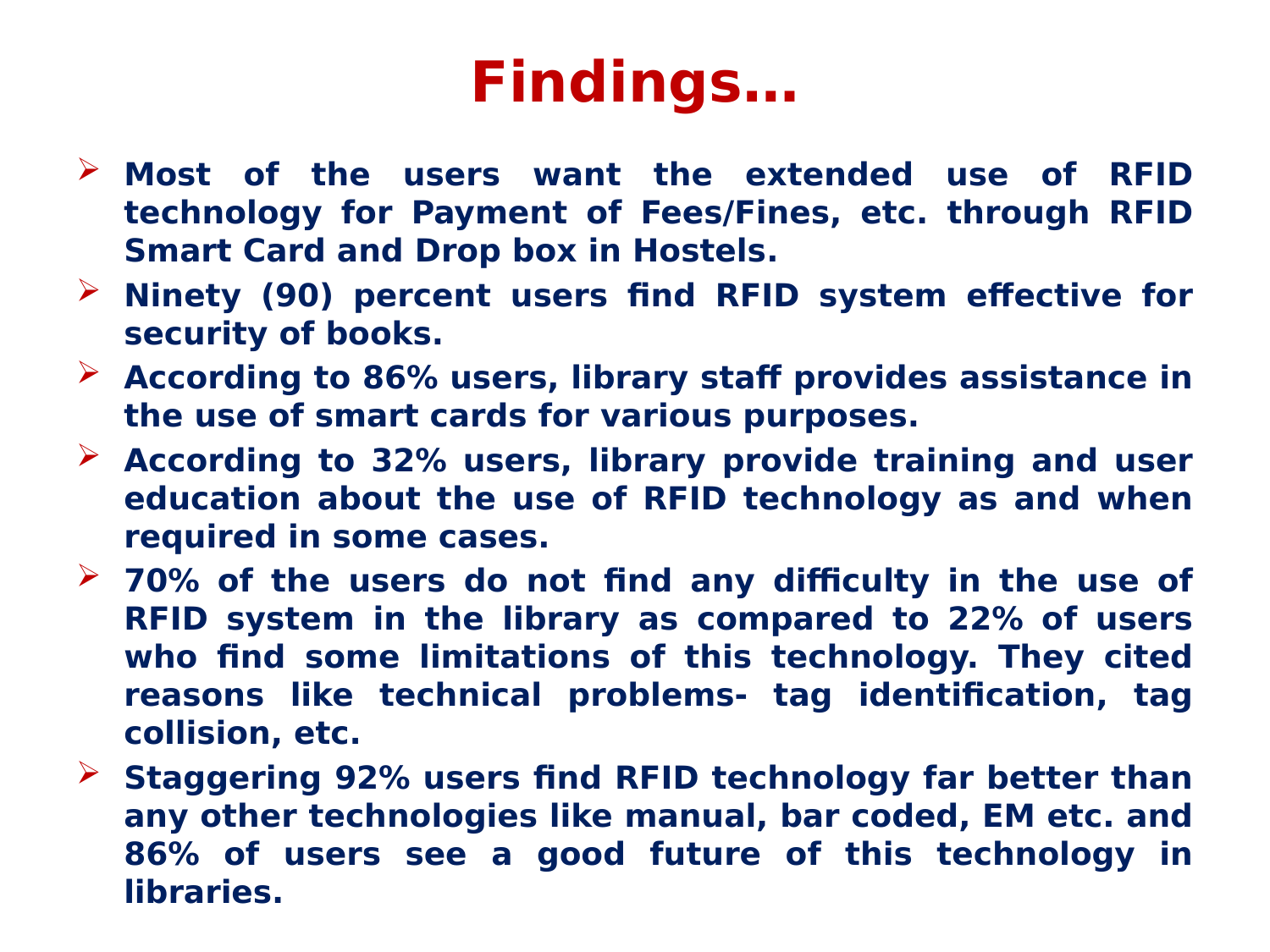

# Findings…
Most of the users want the extended use of RFID technology for Payment of Fees/Fines, etc. through RFID Smart Card and Drop box in Hostels.
Ninety (90) percent users find RFID system effective for security of books.
According to 86% users, library staff provides assistance in the use of smart cards for various purposes.
According to 32% users, library provide training and user education about the use of RFID technology as and when required in some cases.
70% of the users do not find any difficulty in the use of RFID system in the library as compared to 22% of users who find some limitations of this technology. They cited reasons like technical problems- tag identification, tag collision, etc.
Staggering 92% users find RFID technology far better than any other technologies like manual, bar coded, EM etc. and 86% of users see a good future of this technology in libraries.